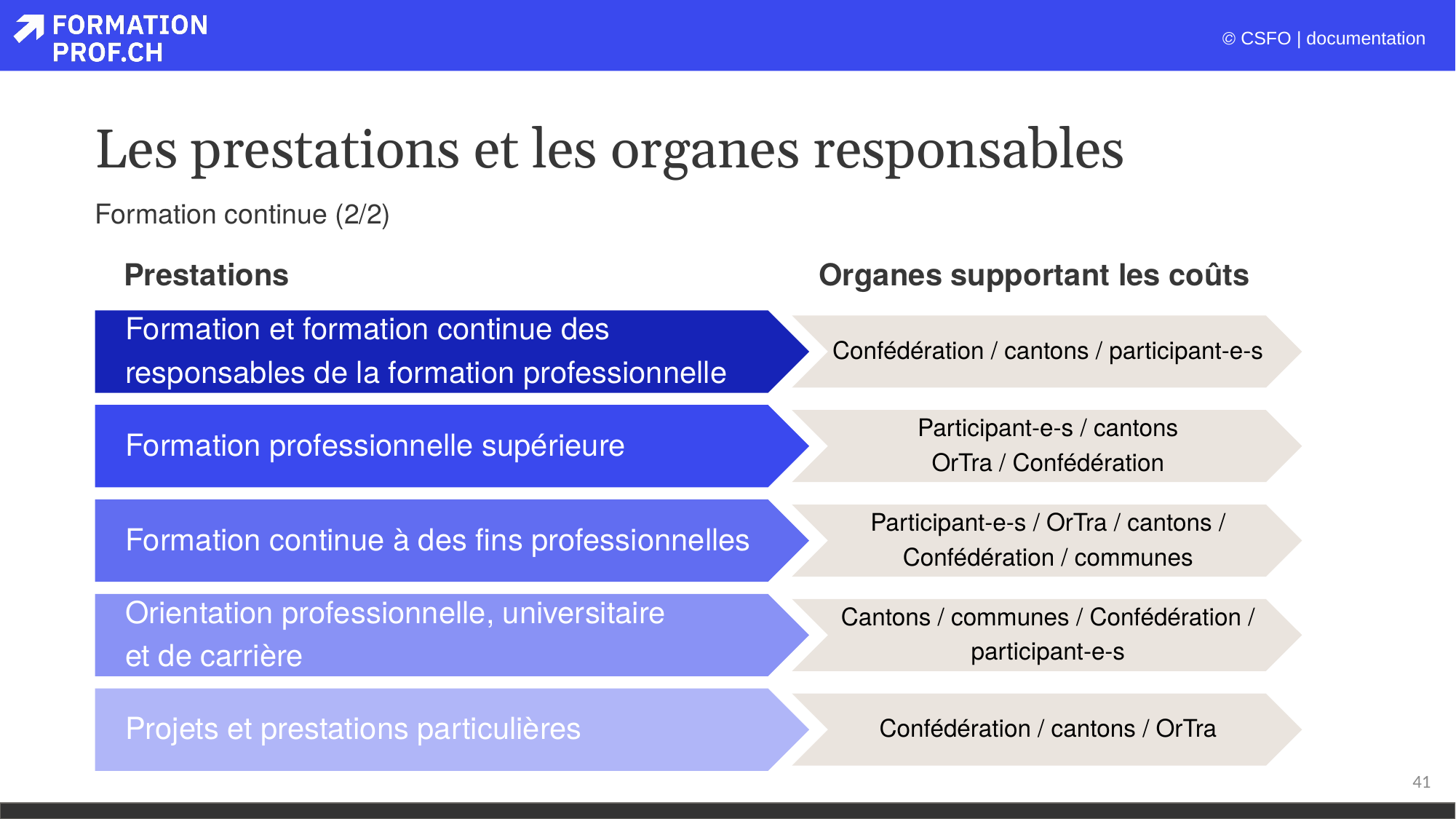

# Les prestations et les organes responsables
Formation continue (2/2)
Prestations

Organes supportant les coûts

Formation et formation continue des
responsables de la formation professionnelle
Confédération / cantons / participant-e-s
Formation professionnelle supérieure
Participant-e-s / cantons
OrTra / Confédération
Formation continue à des fins professionnelles
Participant-e-s / OrTra / cantons /
Confédération / communes
Orientation professionnelle, universitaire
et de carrière
Cantons / communes / Confédération /
participant-e-s
Projets et prestations particulières
Confédération / cantons / OrTra
41